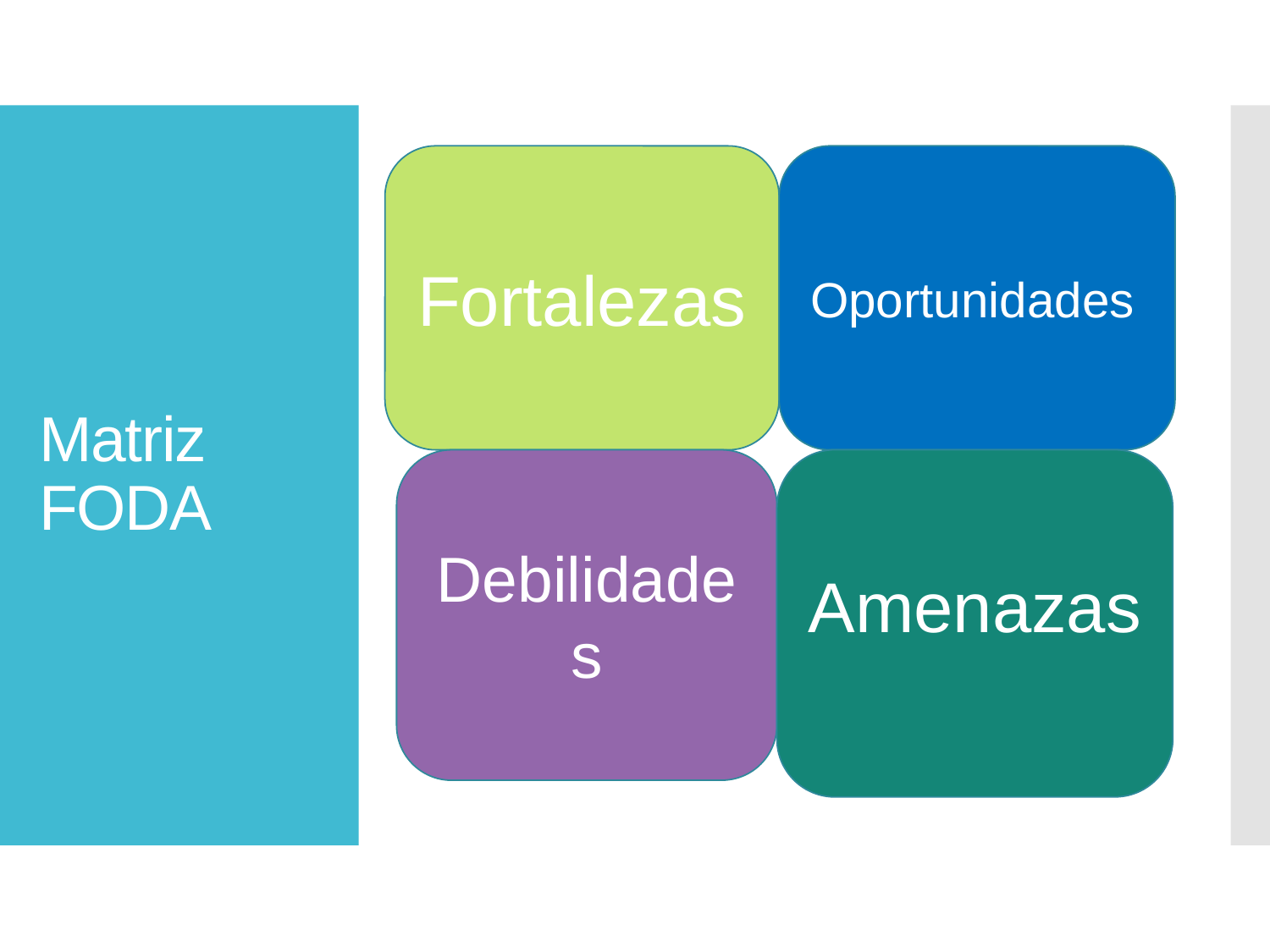

Fortalezas
Oportunidades
# Matriz FODA
Debilidades
Amenazas